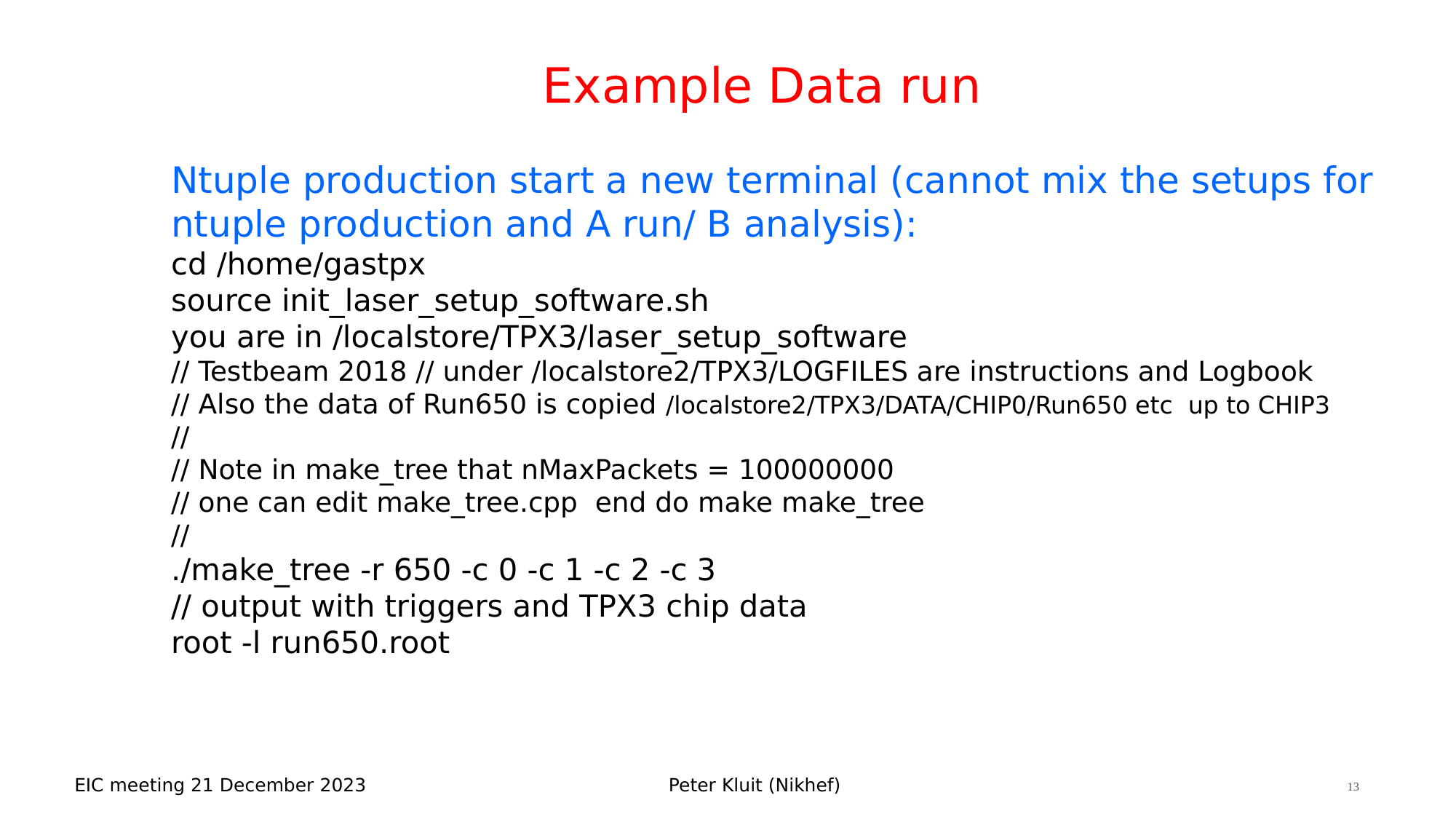

# Example Data run
Ntuple production start a new terminal (cannot mix the setups for ntuple production and A run/ B analysis):
cd /home/gastpx
source init_laser_setup_software.sh
you are in /localstore/TPX3/laser_setup_software
// Testbeam 2018 // under /localstore2/TPX3/LOGFILES are instructions and Logbook
// Also the data of Run650 is copied /localstore2/TPX3/DATA/CHIP0/Run650 etc  up to CHIP3
//
// Note in make_tree that nMaxPackets = 100000000
// one can edit make_tree.cpp  end do make make_tree
//
./make_tree -r 650 -c 0 -c 1 -c 2 -c 3
// output with triggers and TPX3 chip data
root -l run650.root